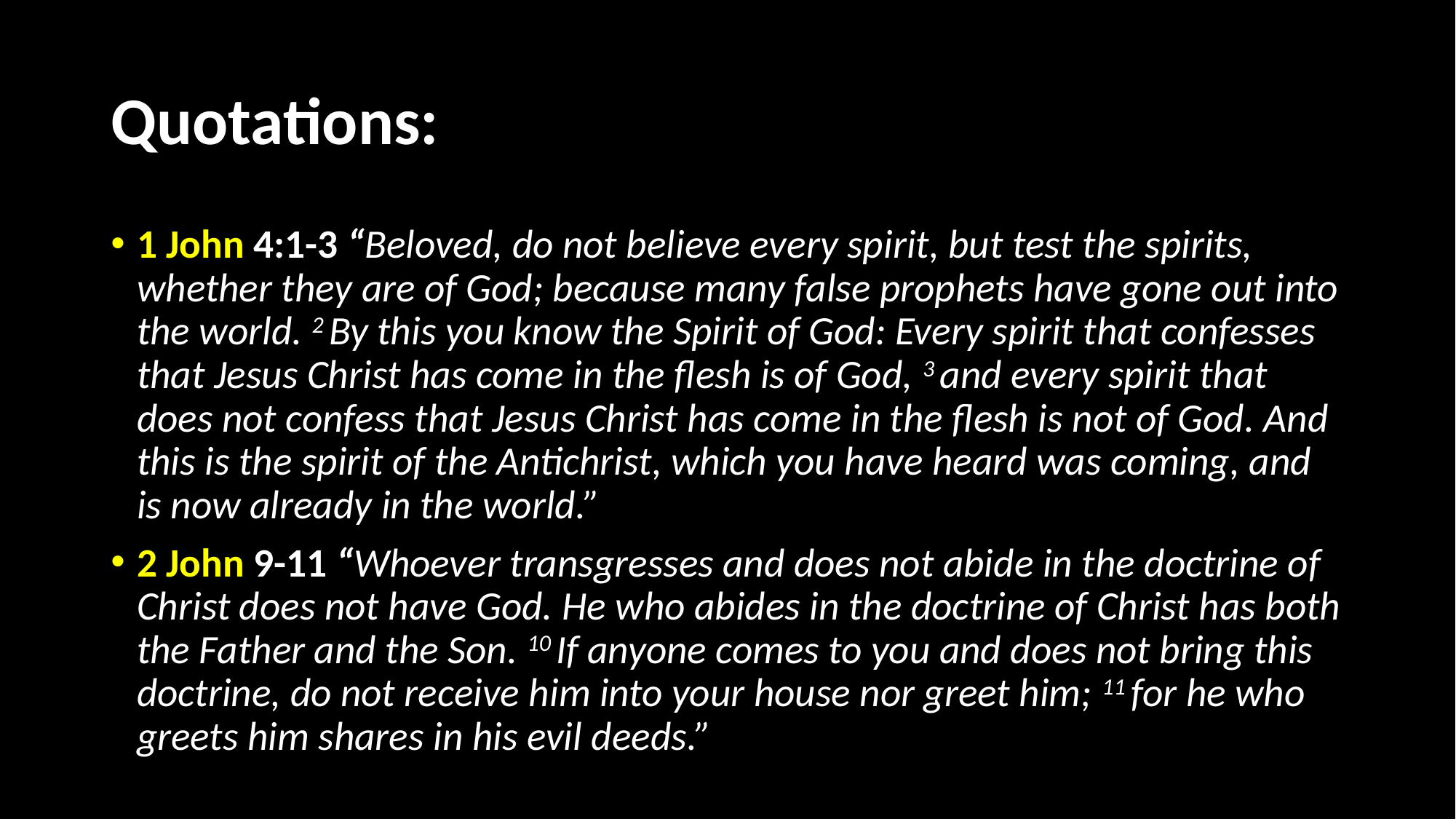

# Quotations:
1 John 4:1-3 “Beloved, do not believe every spirit, but test the spirits, whether they are of God; because many false prophets have gone out into the world. 2 By this you know the Spirit of God: Every spirit that confesses that Jesus Christ has come in the flesh is of God, 3 and every spirit that does not confess that Jesus Christ has come in the flesh is not of God. And this is the spirit of the Antichrist, which you have heard was coming, and is now already in the world.”
2 John 9-11 “Whoever transgresses and does not abide in the doctrine of Christ does not have God. He who abides in the doctrine of Christ has both the Father and the Son. 10 If anyone comes to you and does not bring this doctrine, do not receive him into your house nor greet him; 11 for he who greets him shares in his evil deeds.”